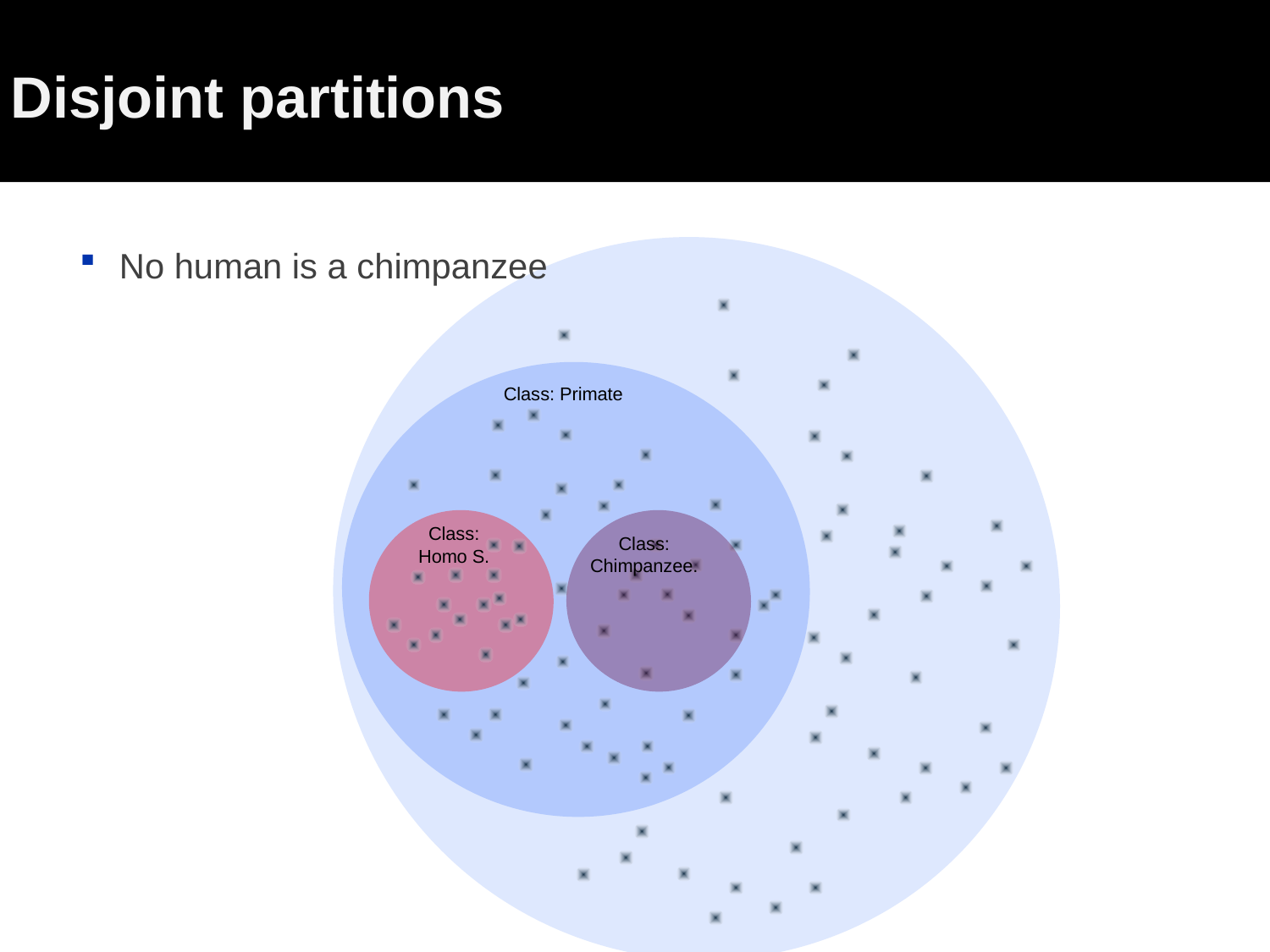

# Disjoint partitions
No human is a chimpanzee

Class: Primate

Class:
Homo S.

Class:
Chimpanzee.